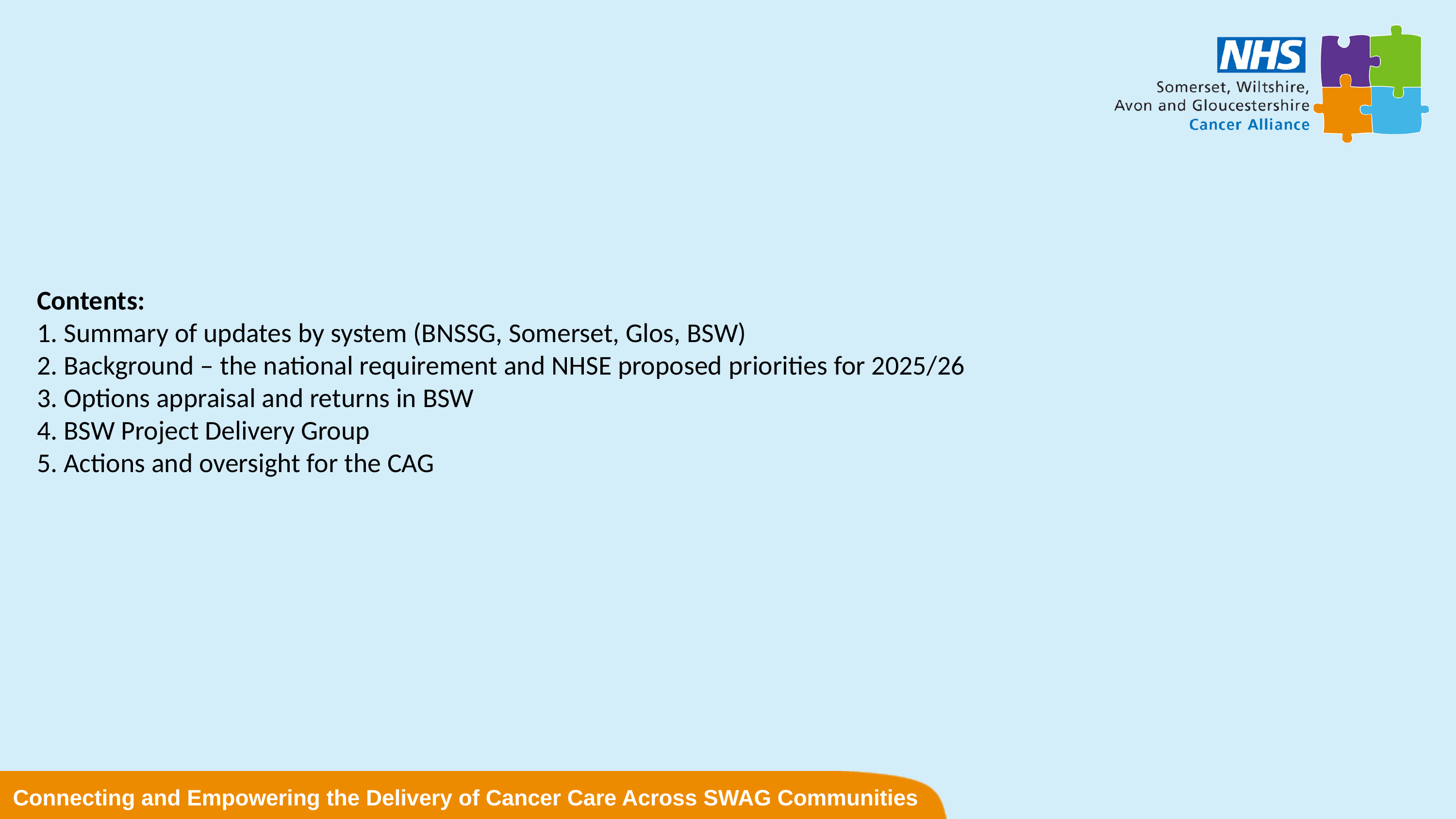

# Contents: 1. Summary of updates by system (BNSSG, Somerset, Glos, BSW)         2. Background – the national requirement and NHSE proposed priorities for 2025/26 3. Options appraisal and returns in BSW 4. BSW Project Delivery Group 5. Actions and oversight for the CAG

Connecting and Empowering the Delivery of Cancer Care Across SWAG Communities